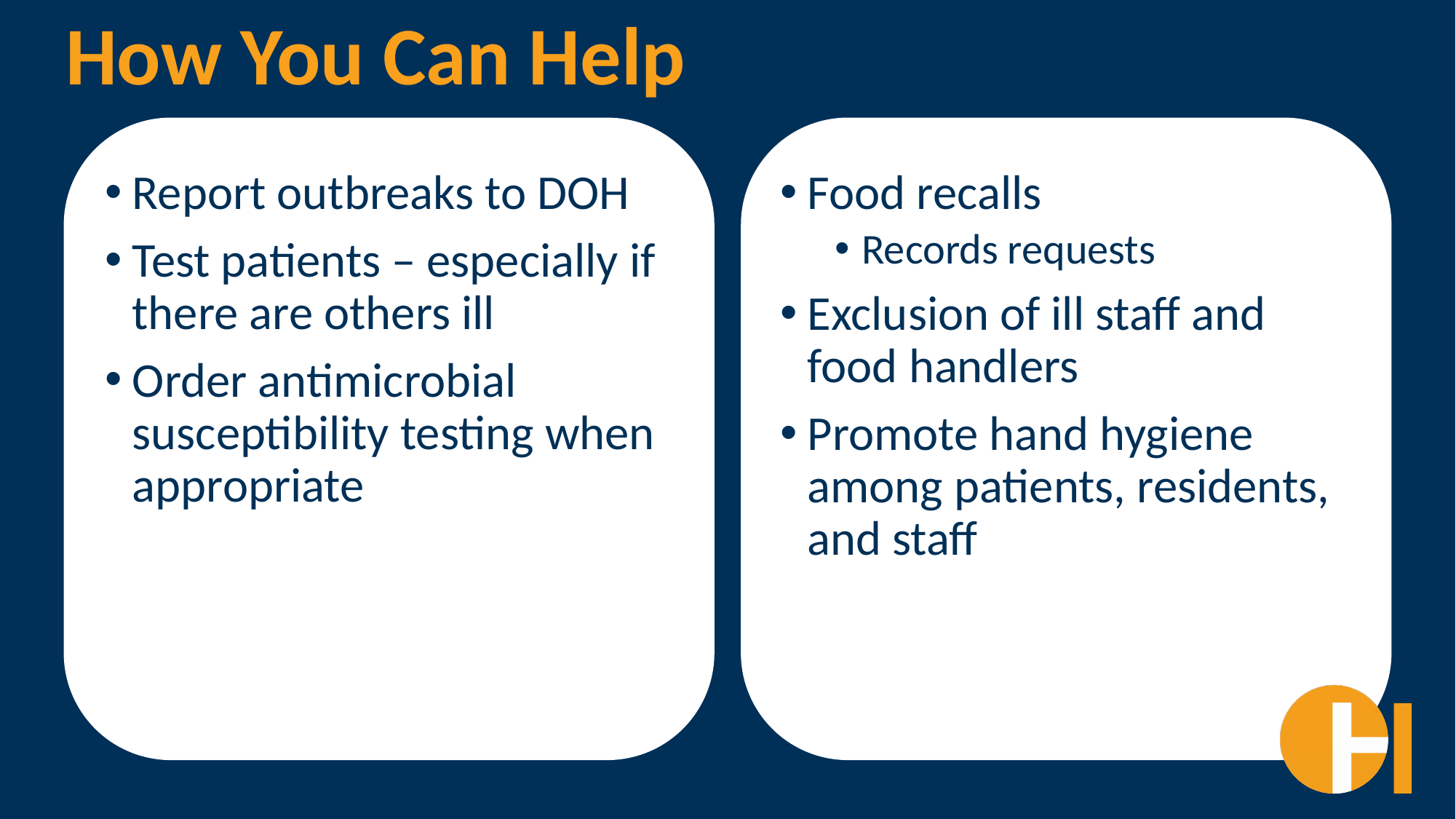

# How You Can Help
Report outbreaks to DOH
Test patients – especially if there are others ill
Order antimicrobial susceptibility testing when appropriate

Food recalls
Records requests
Exclusion of ill staff and food handlers
Promote hand hygiene among patients, residents, and staff